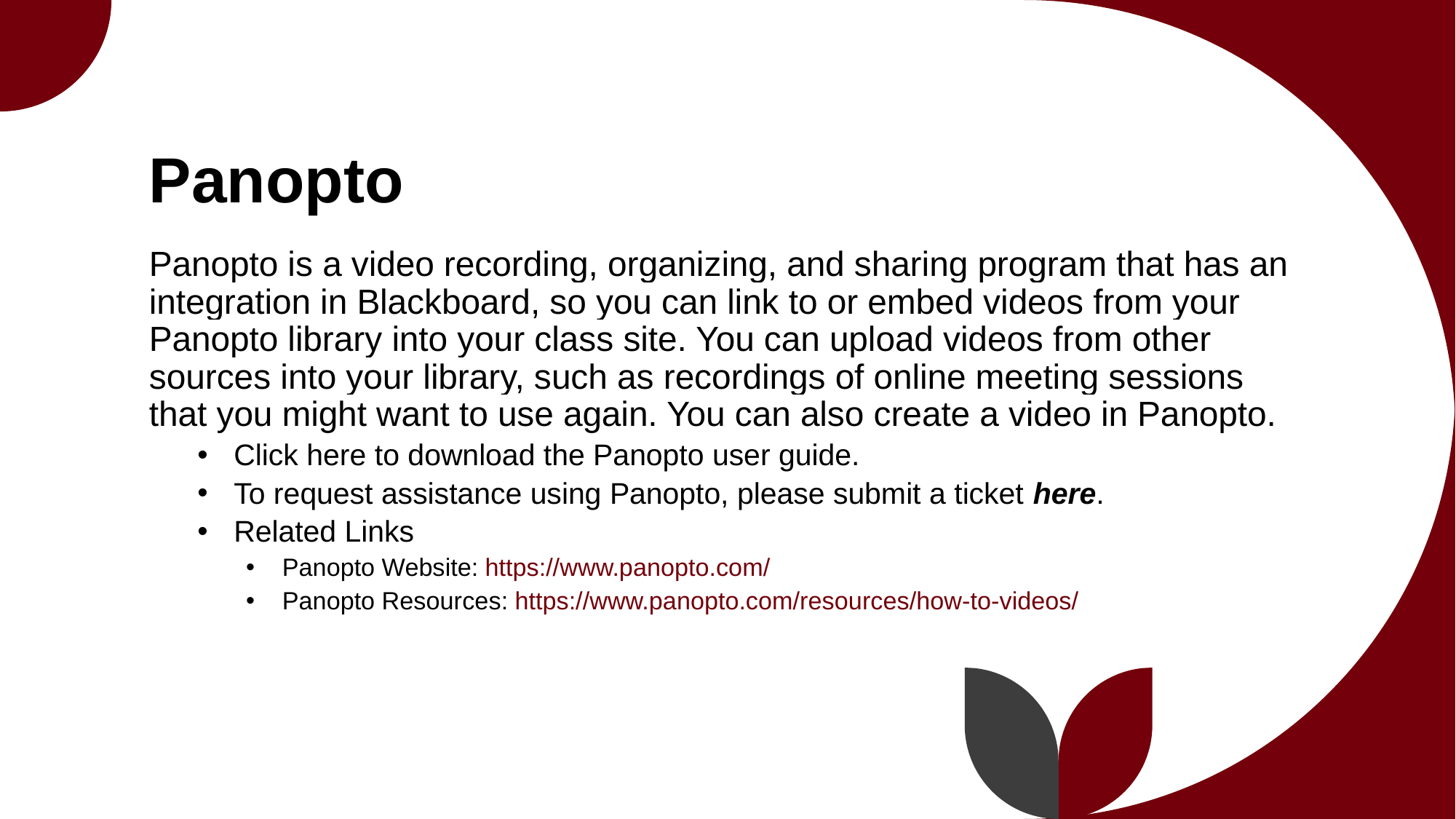

# Panopto
Panopto is a video recording, organizing, and sharing program that has an integration in Blackboard, so you can link to or embed videos from your Panopto library into your class site. You can upload videos from other sources into your library, such as recordings of online meeting sessions that you might want to use again. You can also create a video in Panopto.
Click here to download the Panopto user guide.
To request assistance using Panopto, please submit a ticket here.
Related Links
Panopto Website: https://www.panopto.com/
Panopto Resources: https://www.panopto.com/resources/how-to-videos/